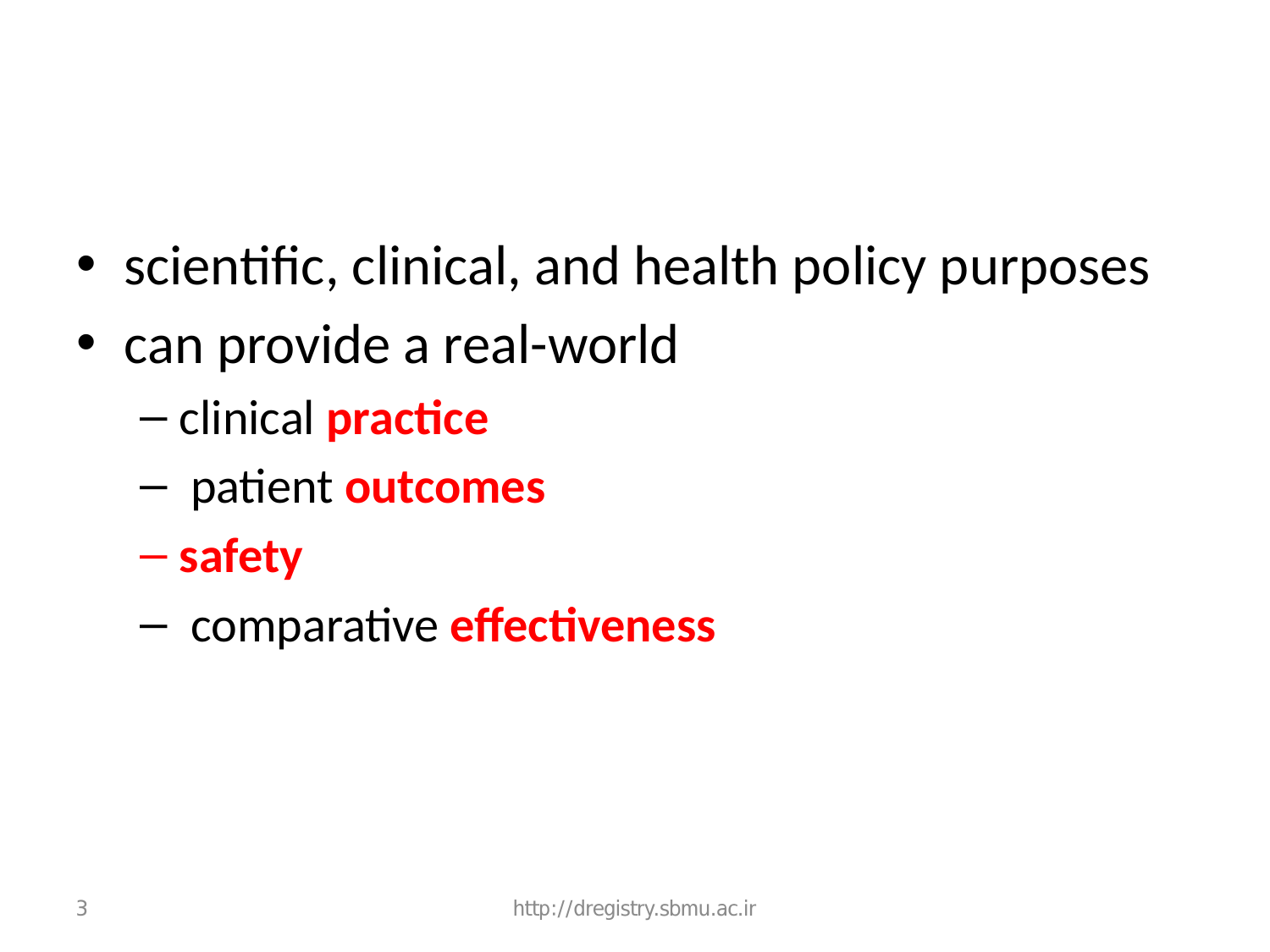

#
scientific, clinical, and health policy purposes
can provide a real-world
clinical practice
 patient outcomes
safety
 comparative effectiveness

3
http://dregistry.sbmu.ac.ir